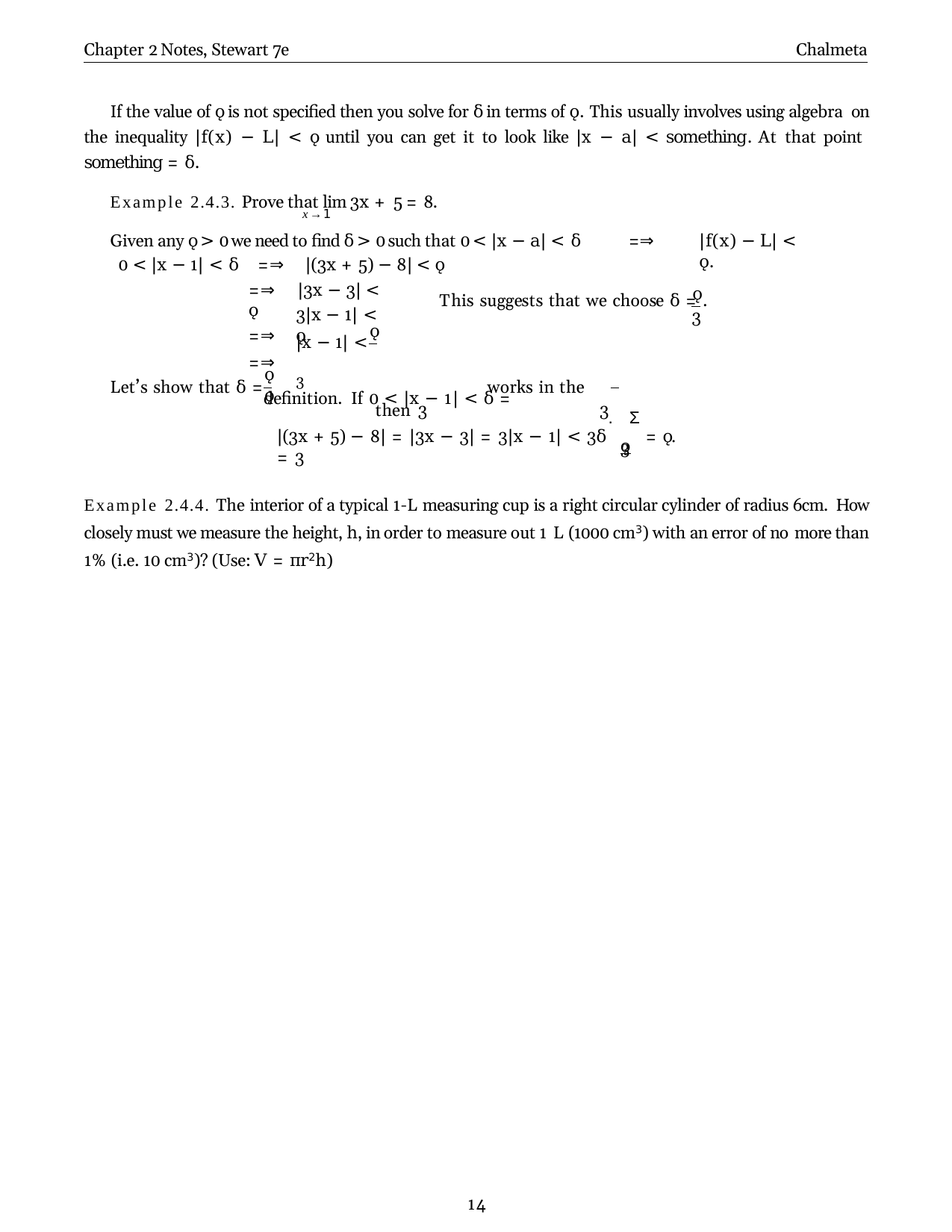

Chapter 2 Notes, Stewart 7e
Chalmeta

If the value of ǫ is not specified then you solve for δ in terms of ǫ. This usually involves using algebra  on the inequality |f(x) − L| < ǫ until you can get it to look like |x − a| < something. At that point  something = δ.

Example 2.4.3. Prove that lim 3x + 5 = 8.
x→1
Given any ǫ > 0 we need to find δ > 0 such that 0 < |x − a| < δ
0  < |x − 1| < δ	=⇒	|(3x + 5) − 8| < ǫ
=⇒
|f(x) − L| < ǫ.
=⇒	|3x − 3| < ǫ
=⇒
=⇒
ǫ
This suggests that we choose δ =	.
3
3|x − 1| < ǫ

ǫ
|x − 1| < 3

ǫ	ǫ
Let’s show that δ =		works in the definition.  If 0 < |x − 1| < δ =		then  3		3

. Σ
 ǫ
|(3x + 5) − 8| = |3x − 3| = 3|x − 1| < 3δ = 3
= ǫ.
3
Example 2.4.4. The interior of a typical 1-L measuring cup is a right circular cylinder of radius 6cm.  How closely must we measure the height, h, in order to measure out 1 L (1000 cm3) with an error of no  more than 1% (i.e. 10 cm3)? (Use: V = πr2h)
14